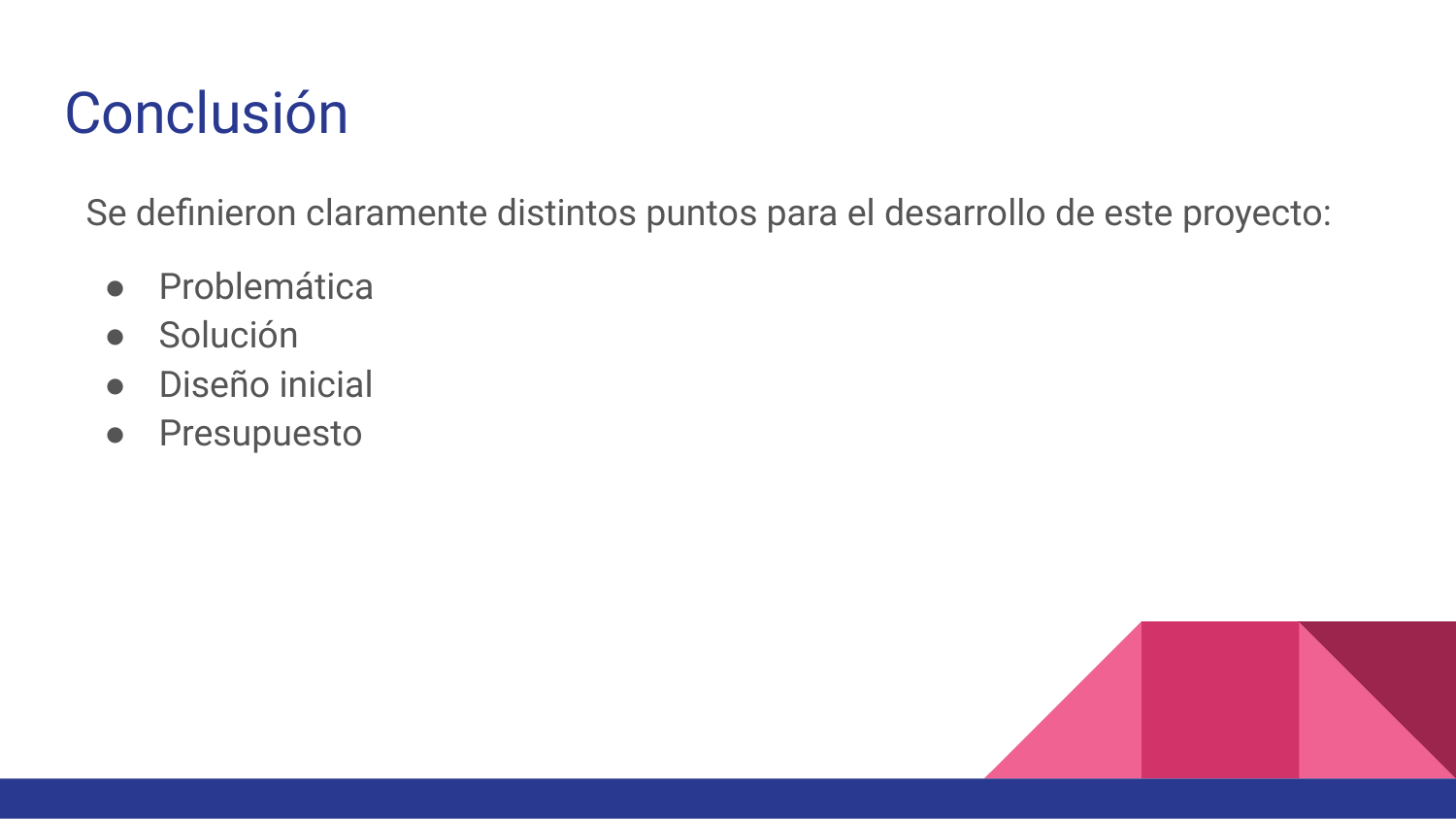

# Conclusión
Se definieron claramente distintos puntos para el desarrollo de este proyecto:
Problemática
Solución
Diseño inicial
Presupuesto